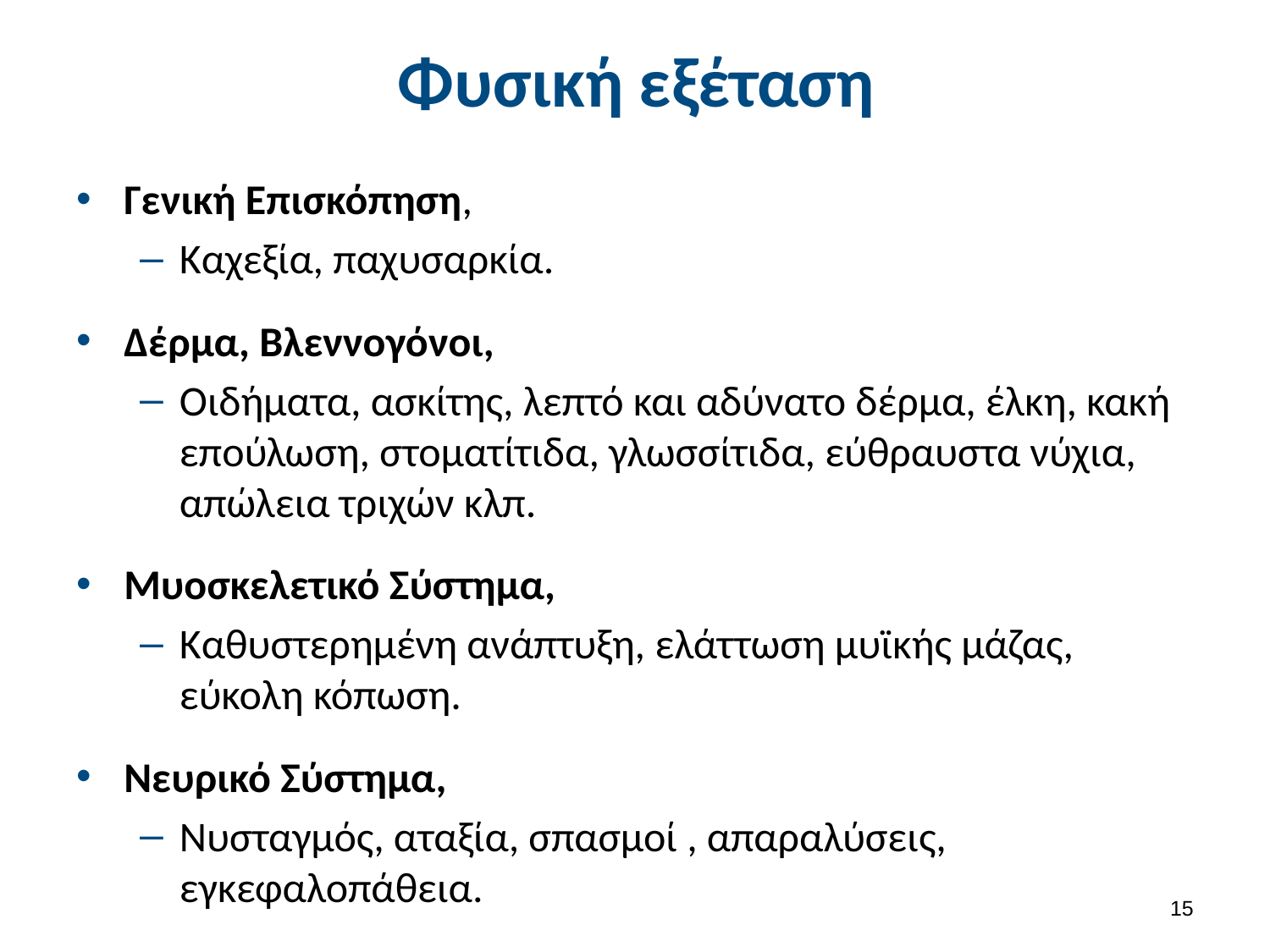

# Φυσική εξέταση
Γενική Επισκόπηση,
Καχεξία, παχυσαρκία.
Δέρμα, Βλεννογόνοι,
Οιδήματα, ασκίτης, λεπτό και αδύνατο δέρμα, έλκη, κακή επούλωση, στοματίτιδα, γλωσσίτιδα, εύθραυστα νύχια, απώλεια τριχών κλπ.
Μυοσκελετικό Σύστημα,
Καθυστερημένη ανάπτυξη, ελάττωση μυϊκής μάζας, εύκολη κόπωση.
Νευρικό Σύστημα,
Νυσταγμός, αταξία, σπασμοί , απαραλύσεις, εγκεφαλοπάθεια.
15